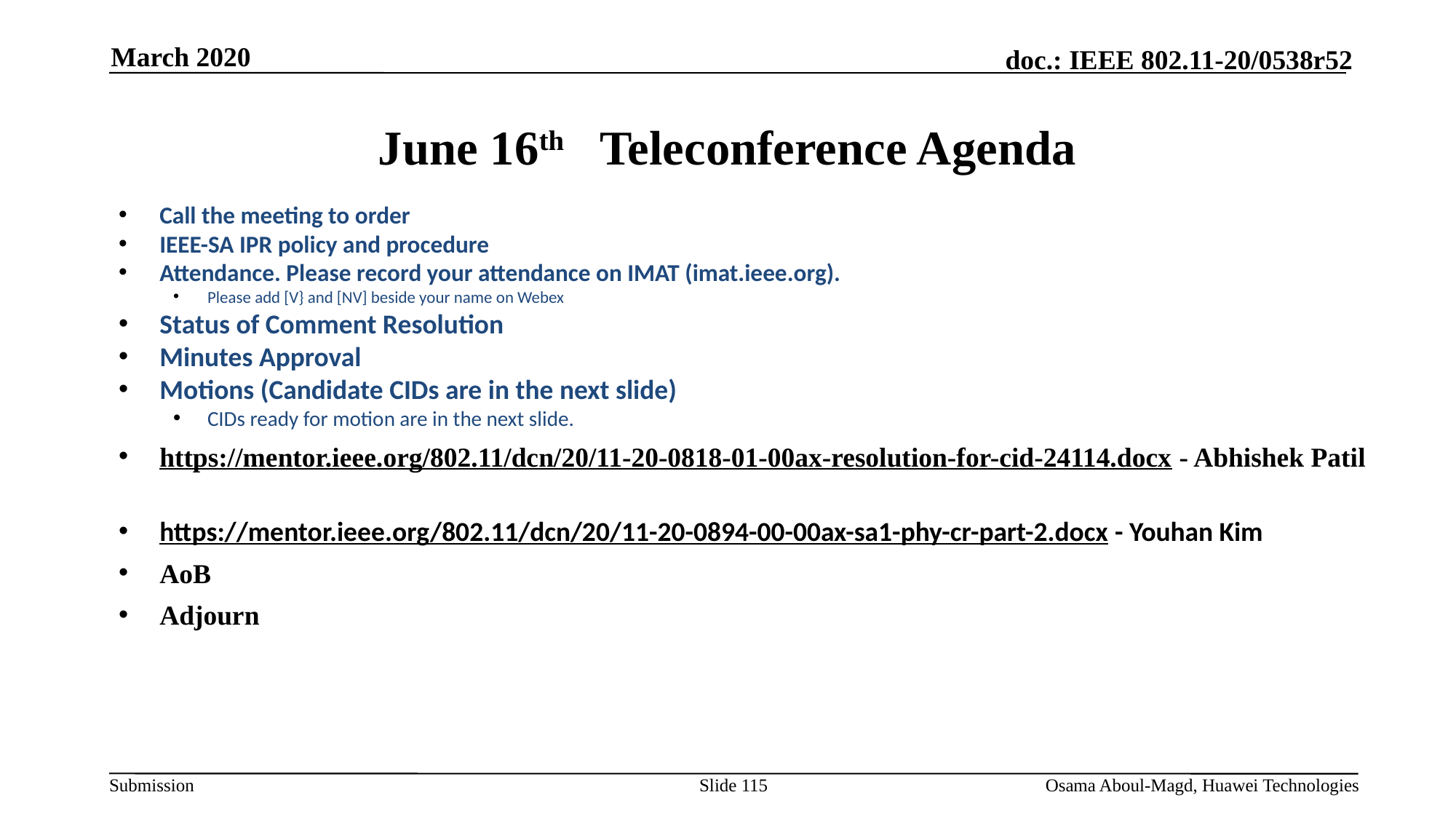

March 2020
# June 16th   Teleconference Agenda
Call the meeting to order
IEEE-SA IPR policy and procedure
Attendance. Please record your attendance on IMAT (imat.ieee.org).
Please add [V} and [NV] beside your name on Webex
Status of Comment Resolution
Minutes Approval
Motions (Candidate CIDs are in the next slide)
CIDs ready for motion are in the next slide.
https://mentor.ieee.org/802.11/dcn/20/11-20-0818-01-00ax-resolution-for-cid-24114.docx - Abhishek Patil
https://mentor.ieee.org/802.11/dcn/20/11-20-0894-00-00ax-sa1-phy-cr-part-2.docx - Youhan Kim
AoB
Adjourn
Slide 115
Osama Aboul-Magd, Huawei Technologies